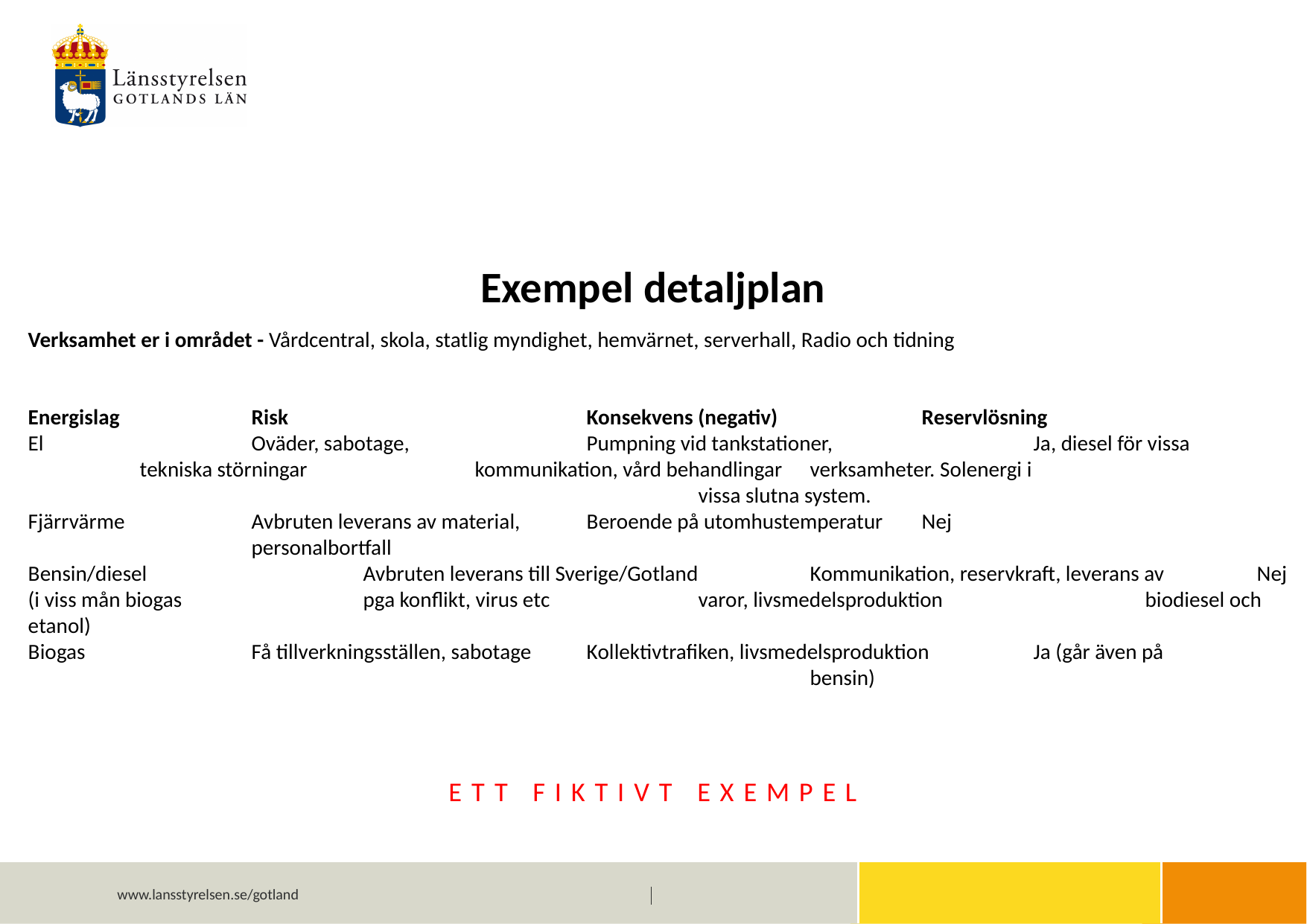

Exempel detaljplan
Verksamhet er i området - Vårdcentral, skola, statlig myndighet, hemvärnet, serverhall, Radio och tidning

Energislag		Risk			Konsekvens (negativ)		Reservlösning
El		Oväder, sabotage, 		Pumpning vid tankstationer,		Ja, diesel för vissa 		tekniska störningar		kommunikation, vård behandlingar	verksamheter. Solenergi i 								vissa slutna system.
Fjärrvärme		Avbruten leverans av material, 	Beroende på utomhustemperatur 	Nej
		personalbortfall
Bensin/diesel		Avbruten leverans till Sverige/Gotland 	Kommunikation, reservkraft, leverans av 	Nej (i viss mån biogas 		pga konflikt, virus etc		varor, livsmedelsproduktion		biodiesel och etanol)
Biogas		Få tillverkningsställen, sabotage	Kollektivtrafiken, livsmedelsproduktion	Ja (går även på 								bensin)

# ETT FIKTIVT EXEMPEL